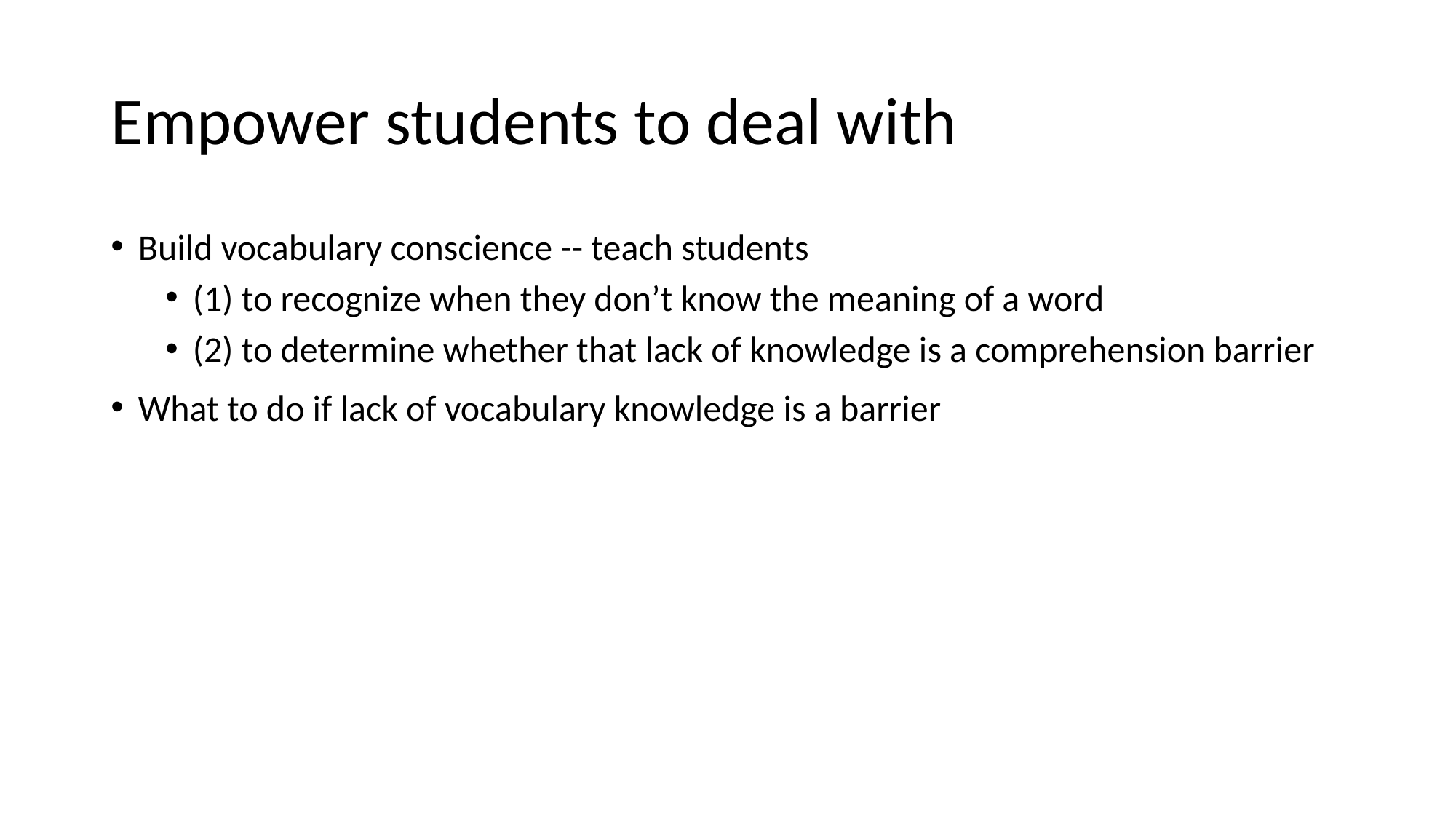

# Empower students to deal with vocabulary
Build vocabulary conscience -- teach students
(1) to recognize when they don’t know the meaning of a word
(2) to determine whether that lack of knowledge is a comprehension barrier
What to do if lack of vocabulary knowledge is a barrier